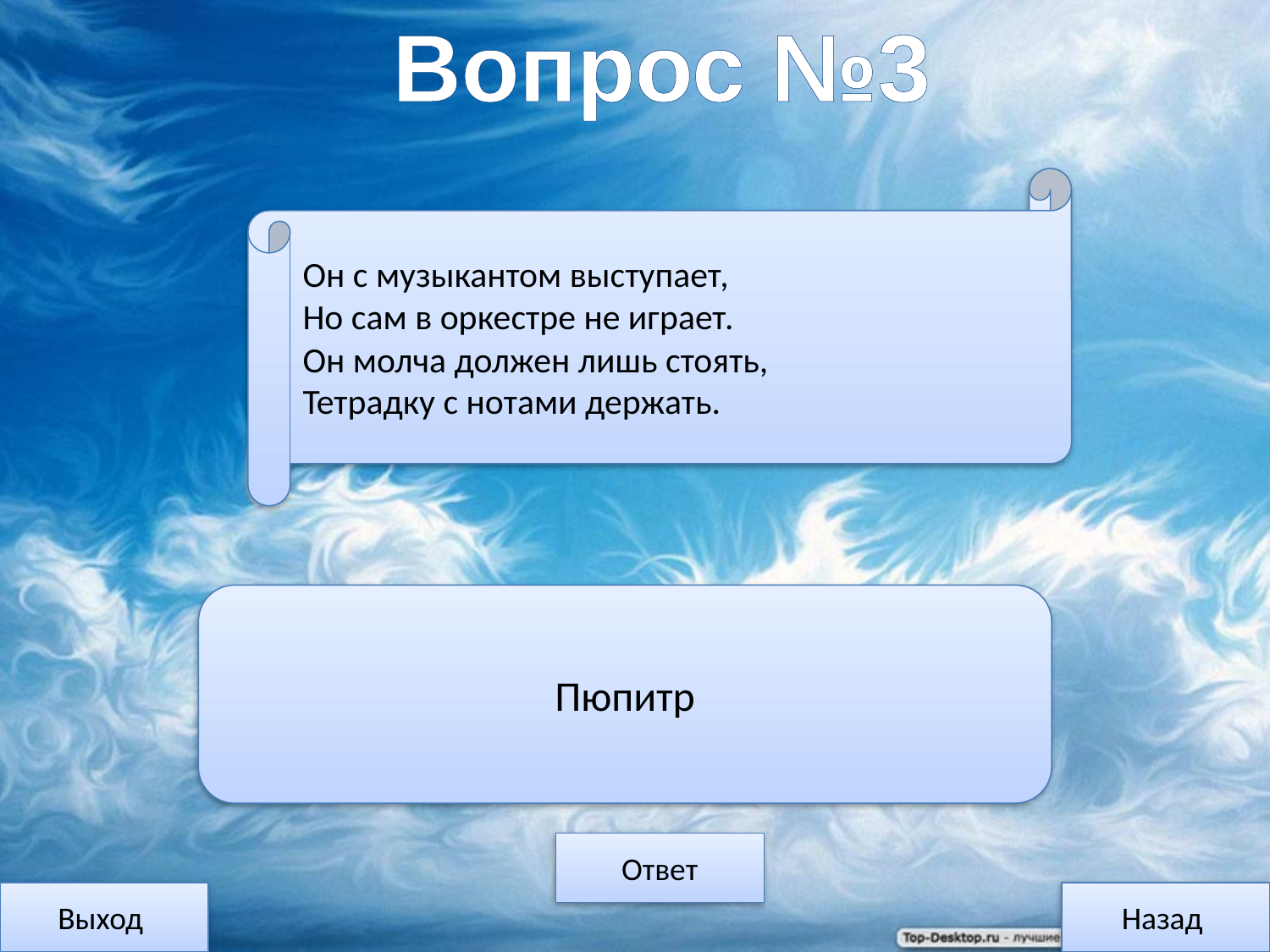

Вопрос №3
Он с музыкантом выступает,
Но сам в оркестре не играет.
Он молча должен лишь стоять,
Тетрадку с нотами держать.
Пюпитр
Ответ
Выход
Назад